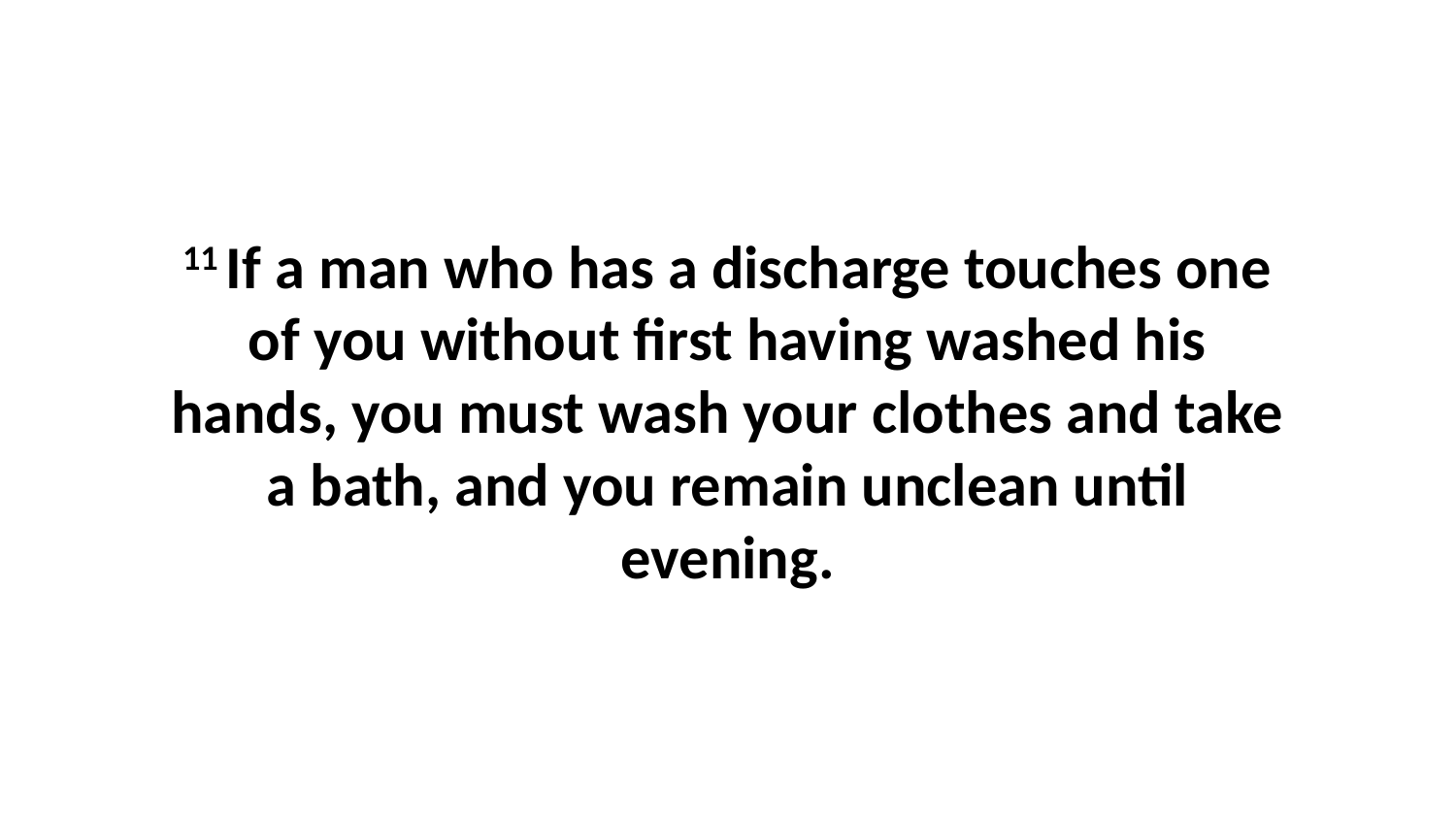

11 If a man who has a discharge touches one of you without first having washed his hands, you must wash your clothes and take a bath, and you remain unclean until evening.